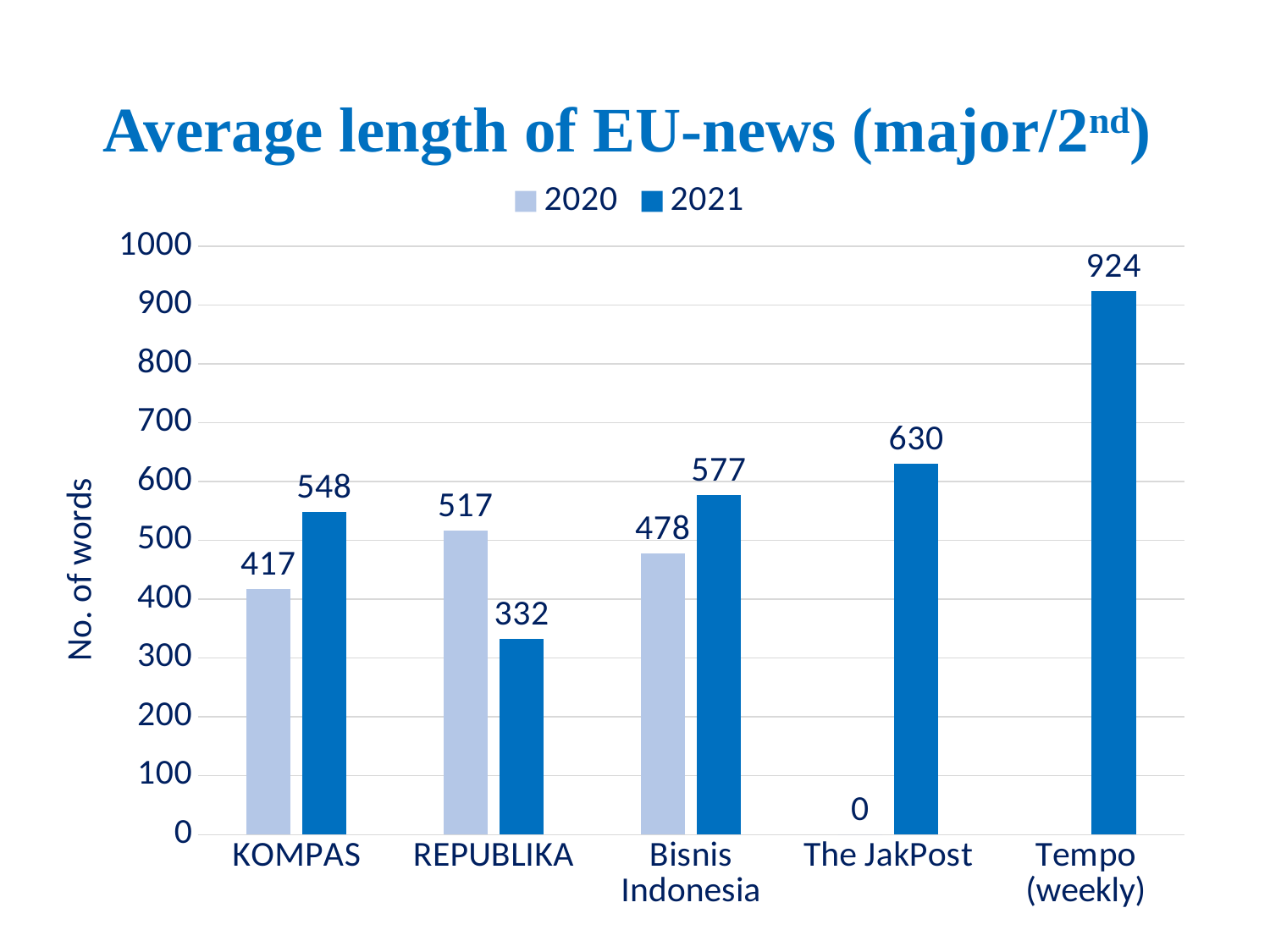

# Average length of EU-news (major/2nd)

### Chart

| Category | 2020 | 2021 |
|---|---|---|
| KOMPAS | 417.0 | 548.0 |
| REPUBLIKA | 517.0 | 332.0 |
| Bisnis Indonesia | 478.0 | 577.0 |
| The JakPost | 0.0 | 630.0 |
| Tempo (weekly) | None | 924.0 |